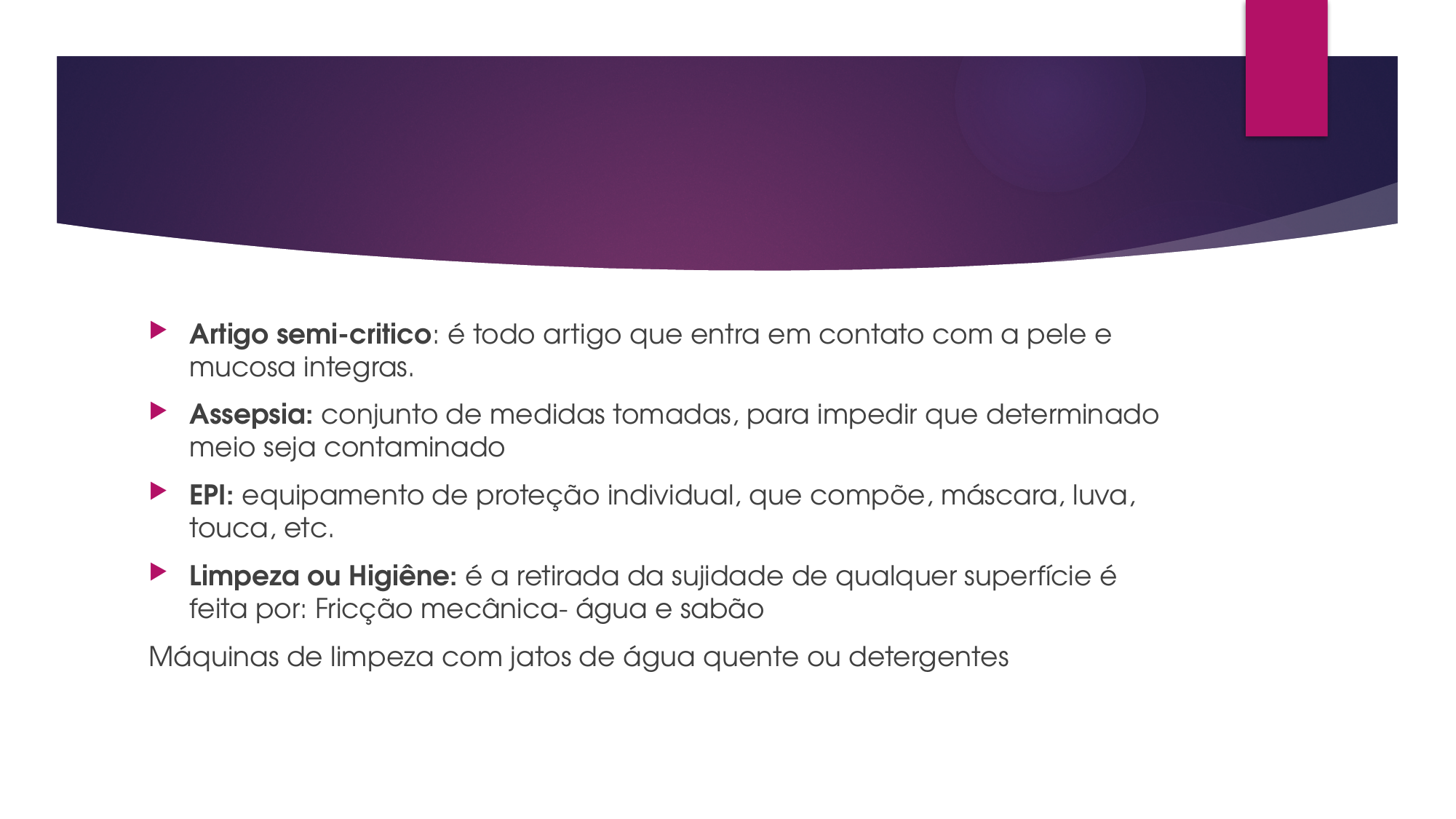

#
Artigo semi-critico: é todo artigo que entra em contato com a pele e mucosa integras.
Assepsia: conjunto de medidas tomadas, para impedir que determinado meio seja contaminado
EPI: equipamento de proteção individual, que compõe, máscara, luva, touca, etc.
Limpeza ou Higiêne: é a retirada da sujidade de qualquer superfície é feita por: Fricção mecânica- água e sabão
Máquinas de limpeza com jatos de água quente ou detergentes